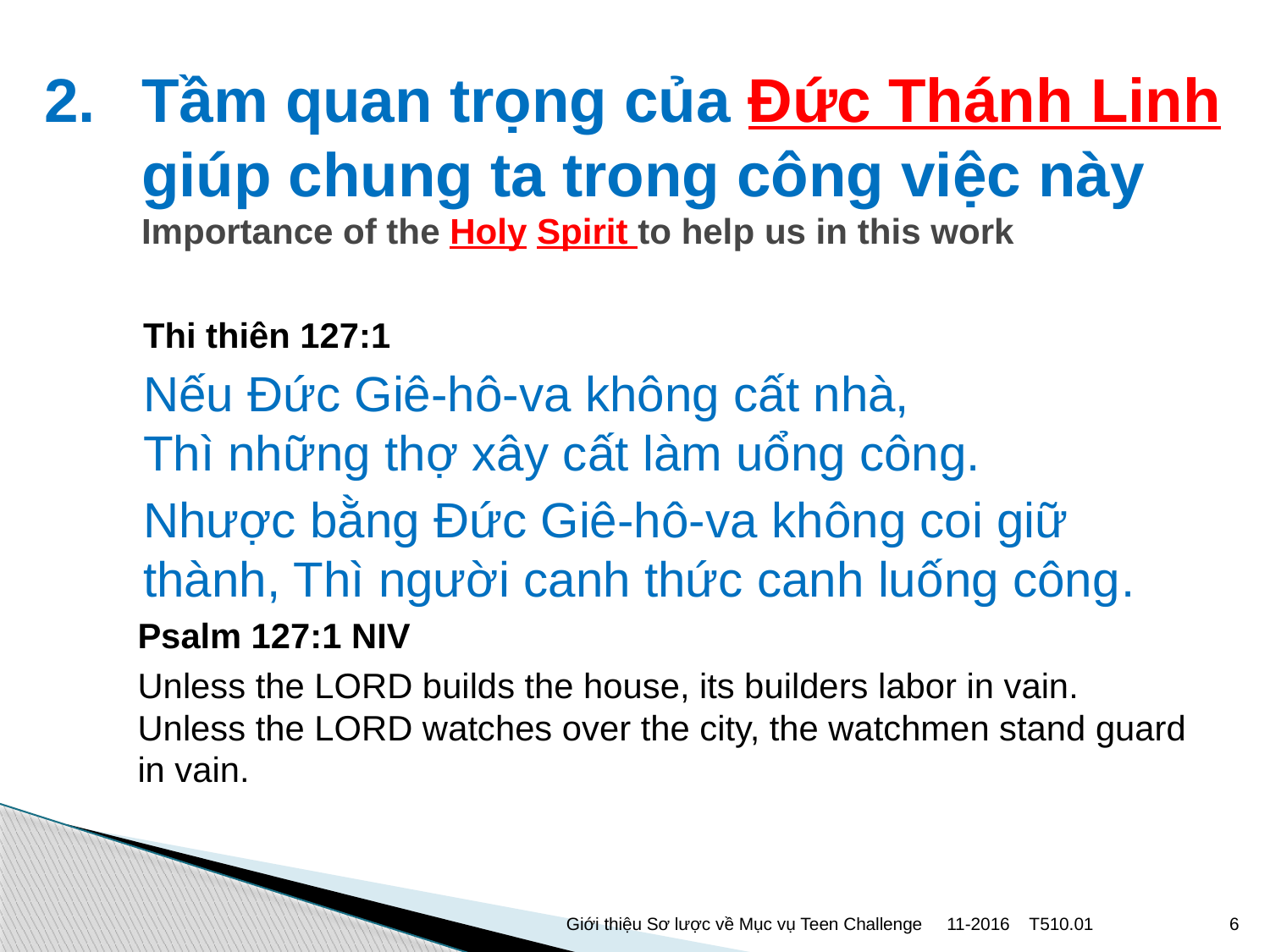

# 2.	Tầm quan trọng của Đức Thánh Linh giúp chung ta trong công việc này Importance of the Holy Spirit to help us in this work
Thi thiên 127:1
Nếu Đức Giê-hô-va không cất nhà,
Thì những thợ xây cất làm uổng công.
Nhược bằng Đức Giê-hô-va không coi giữ thành, Thì người canh thức canh luống công.
	Psalm 127:1 NIV
	Unless the LORD builds the house, its builders labor in vain.
Unless the LORD watches over the city, the watchmen stand guard in vain.

Giới thiệu Sơ lược về Mục vụ Teen Challenge
11-2016    T510.01
6